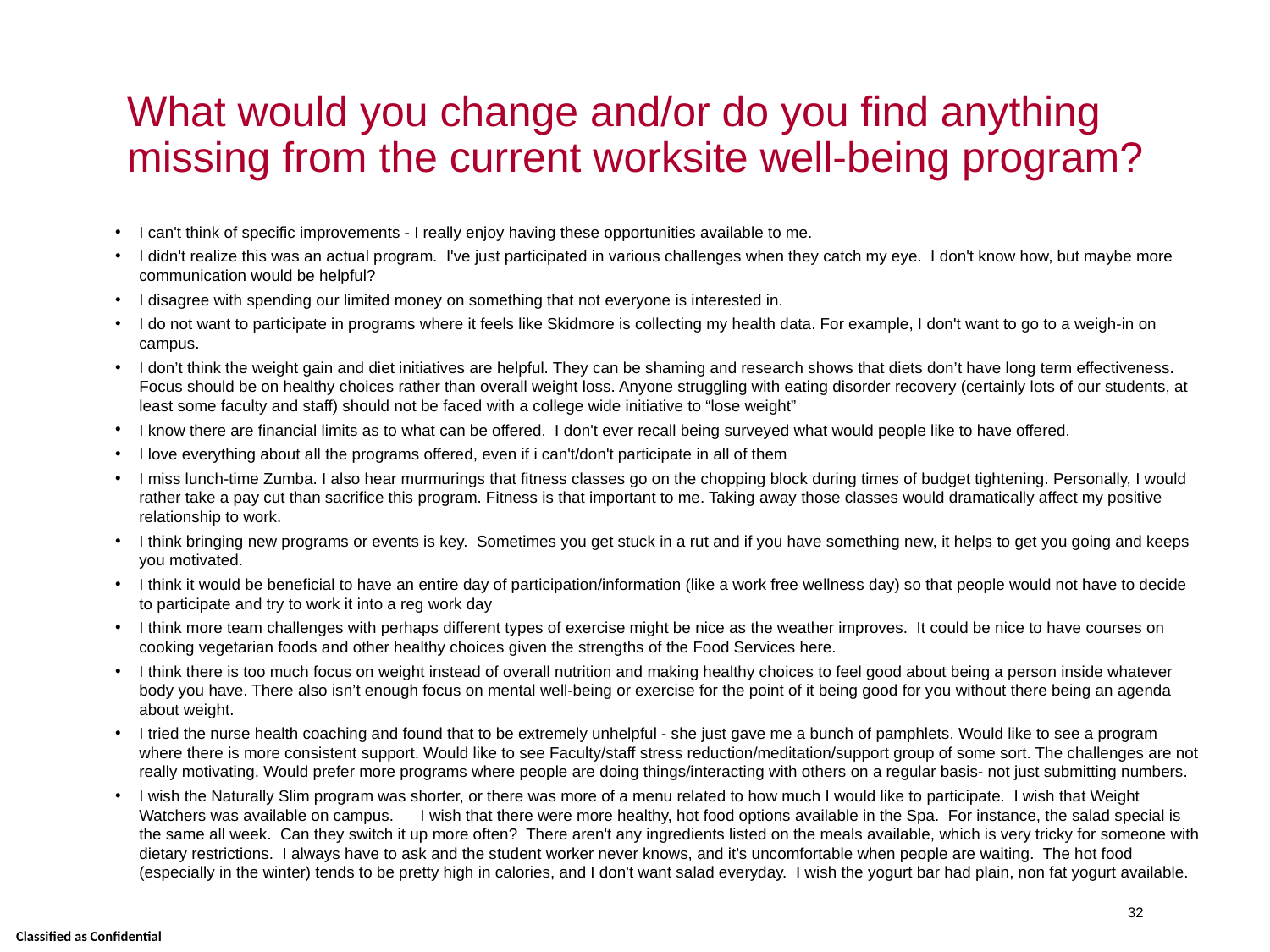

# What would you change and/or do you find anything missing from the current worksite well-being program?
I can't think of specific improvements - I really enjoy having these opportunities available to me.
I didn't realize this was an actual program.  I've just participated in various challenges when they catch my eye.  I don't know how, but maybe more communication would be helpful?
I disagree with spending our limited money on something that not everyone is interested in.
I do not want to participate in programs where it feels like Skidmore is collecting my health data. For example, I don't want to go to a weigh-in on campus.
I don’t think the weight gain and diet initiatives are helpful. They can be shaming and research shows that diets don’t have long term effectiveness. Focus should be on healthy choices rather than overall weight loss. Anyone struggling with eating disorder recovery (certainly lots of our students, at least some faculty and staff) should not be faced with a college wide initiative to “lose weight”
I know there are financial limits as to what can be offered.  I don't ever recall being surveyed what would people like to have offered.
I love everything about all the programs offered, even if i can't/don't participate in all of them
I miss lunch-time Zumba. I also hear murmurings that fitness classes go on the chopping block during times of budget tightening. Personally, I would rather take a pay cut than sacrifice this program. Fitness is that important to me. Taking away those classes would dramatically affect my positive relationship to work.
I think bringing new programs or events is key.  Sometimes you get stuck in a rut and if you have something new, it helps to get you going and keeps you motivated.
I think it would be beneficial to have an entire day of participation/information (like a work free wellness day) so that people would not have to decide to participate and try to work it into a reg work day
I think more team challenges with perhaps different types of exercise might be nice as the weather improves.  It could be nice to have courses on cooking vegetarian foods and other healthy choices given the strengths of the Food Services here.
I think there is too much focus on weight instead of overall nutrition and making healthy choices to feel good about being a person inside whatever body you have. There also isn’t enough focus on mental well-being or exercise for the point of it being good for you without there being an agenda about weight.
I tried the nurse health coaching and found that to be extremely unhelpful - she just gave me a bunch of pamphlets. Would like to see a program where there is more consistent support. Would like to see Faculty/staff stress reduction/meditation/support group of some sort. The challenges are not really motivating. Would prefer more programs where people are doing things/interacting with others on a regular basis- not just submitting numbers.
I wish the Naturally Slim program was shorter, or there was more of a menu related to how much I would like to participate.  I wish that Weight Watchers was available on campus.      I wish that there were more healthy, hot food options available in the Spa.  For instance, the salad special is the same all week.  Can they switch it up more often?  There aren't any ingredients listed on the meals available, which is very tricky for someone with dietary restrictions.  I always have to ask and the student worker never knows, and it's uncomfortable when people are waiting.  The hot food (especially in the winter) tends to be pretty high in calories, and I don't want salad everyday.  I wish the yogurt bar had plain, non fat yogurt available.
32